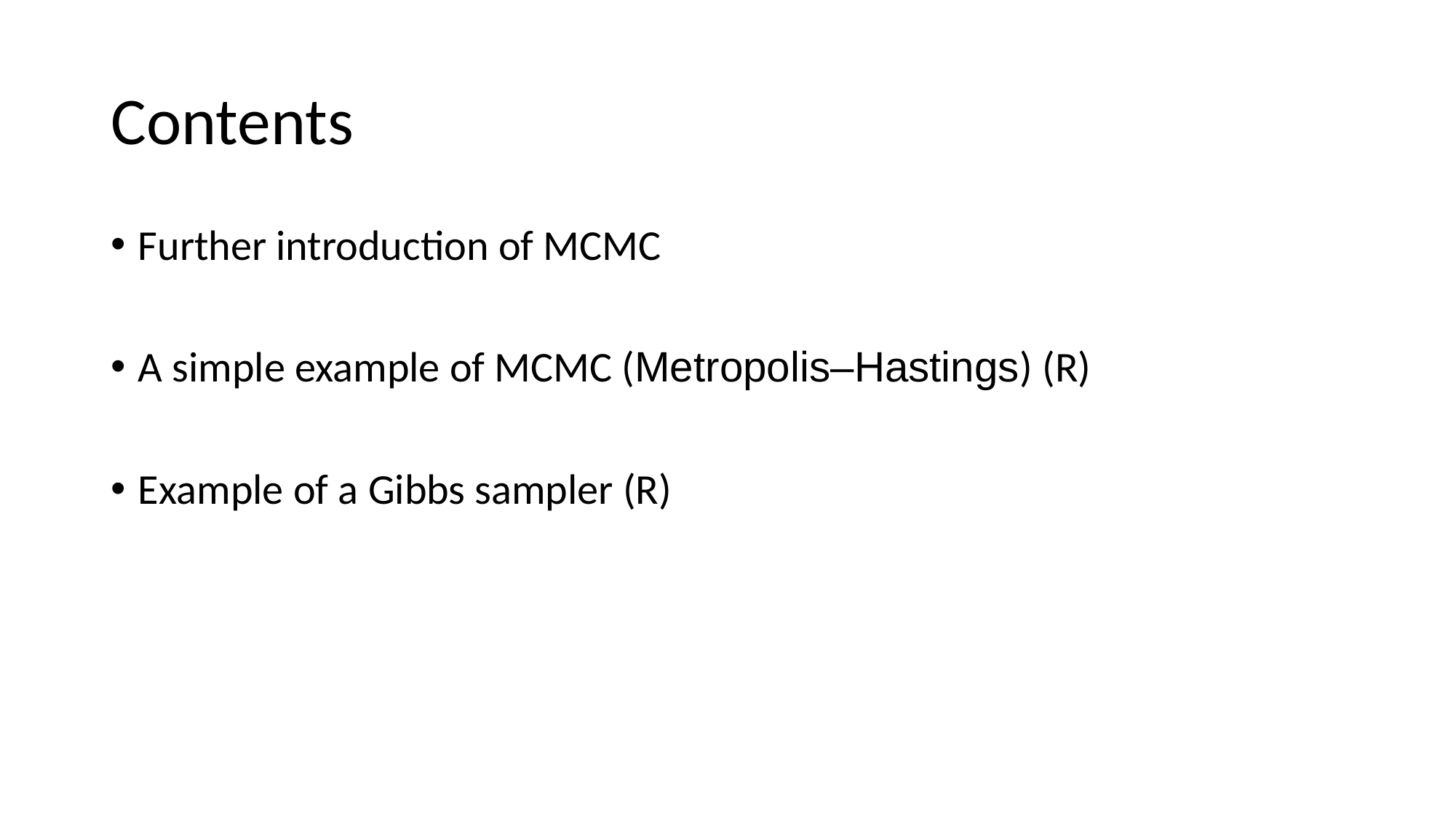

# Contents
Further introduction of MCMC

A simple example of MCMC (Metropolis–Hastings) (R)

Example of a Gibbs sampler (R)